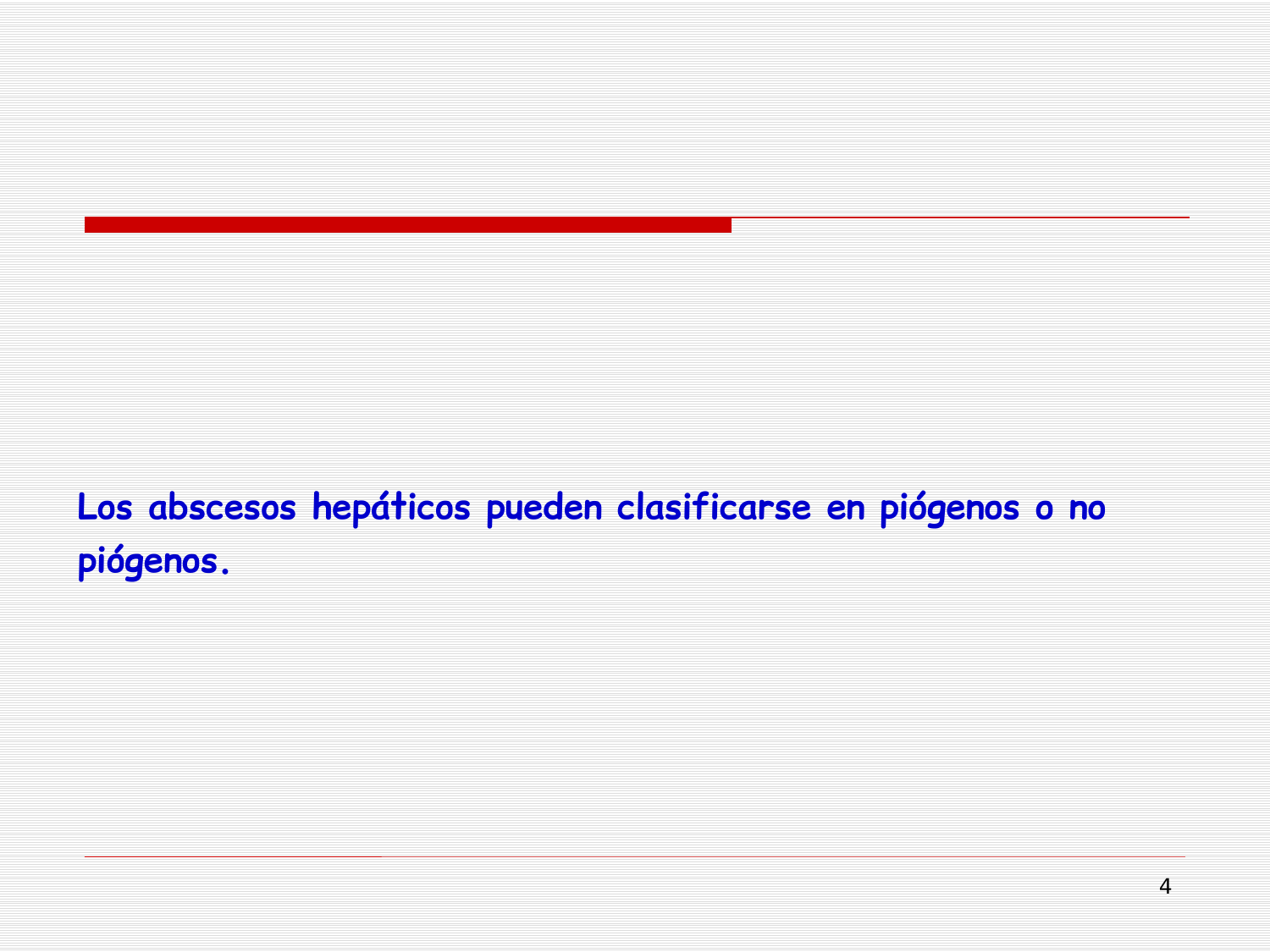

Los abscesos hepáticos pueden clasificarse en piógenos o no piógenos.
4